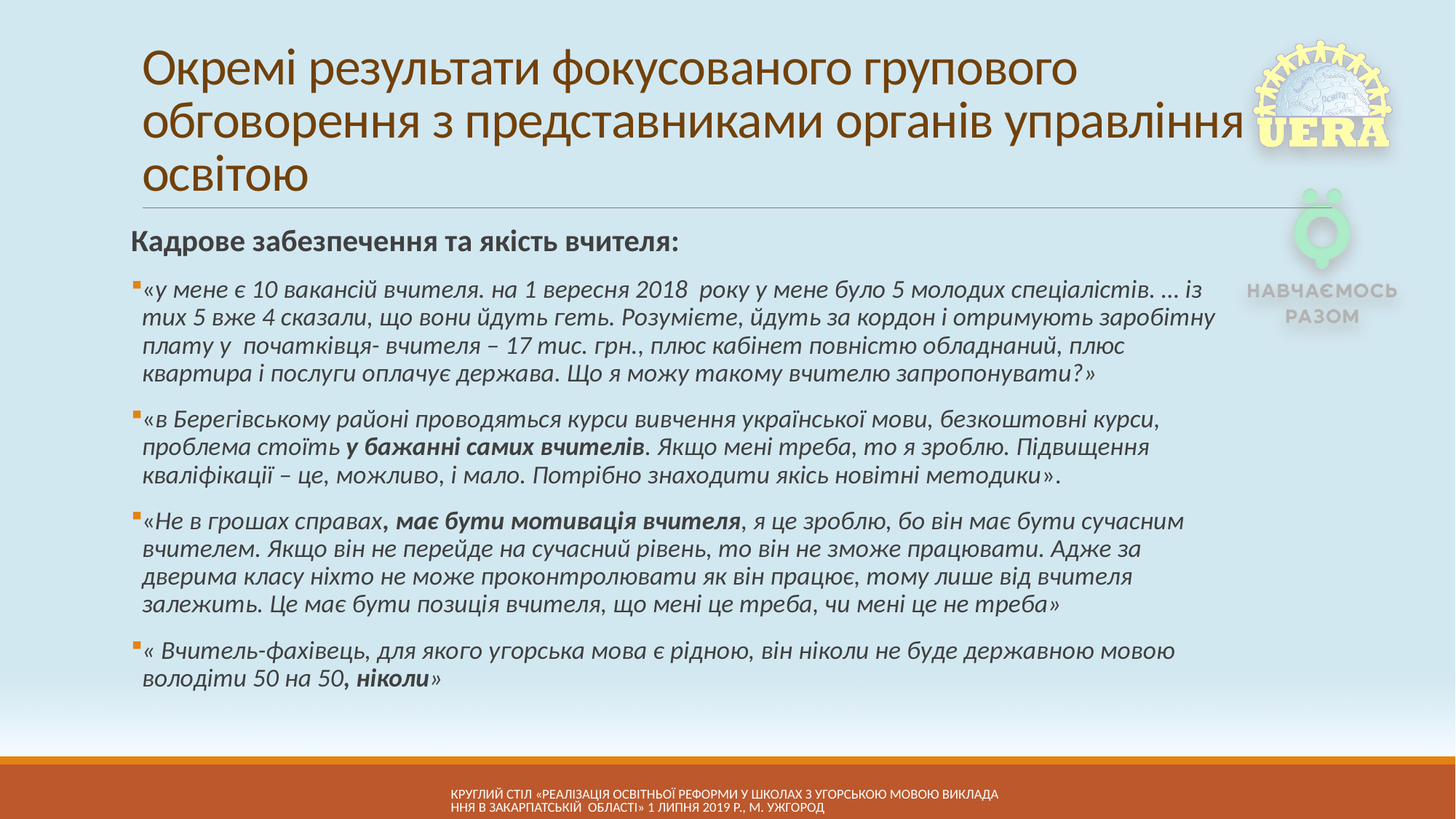

# Окремі результати фокусованого групового обговорення з представниками органів управління освітою
Кадрове забезпечення та якість вчителя:
«у мене є 10 вакансій вчителя. на 1 вересня 2018  року у мене було 5 молодих спеціалістів. … із тих 5 вже 4 сказали, що вони йдуть геть. Розумієте, йдуть за кордон і отримують заробітну плату у  початківця- вчителя – 17 тис. грн., плюс кабінет повністю обладнаний, плюс квартира і послуги оплачує держава. Що я можу такому вчителю запропонувати?»
«в Берегівському районі проводяться курси вивчення української мови, безкоштовні курси, проблема стоїть у бажанні самих вчителів. Якщо мені треба, то я зроблю. Підвищення кваліфікації – це, можливо, і мало. Потрібно знаходити якісь новітні методики».
«Не в грошах справах, має бути мотивація вчителя, я це зроблю, бо він має бути сучасним вчителем. Якщо він не перейде на сучасний рівень, то він не зможе працювати. Адже за дверима класу ніхто не може проконтролювати як він працює, тому лише від вчителя залежить. Це має бути позиція вчителя, що мені це треба, чи мені це не треба»
« Вчитель-фахівець, для якого угорська мова є рідною, він ніколи не буде державною мовою володіти 50 на 50, ніколи»

КРУГЛий СТІЛ «Реалізація освітньої реформи у школах з угорською мовою викладання в Закарпатській  області» 1 липня 2019 р., м. Ужгород